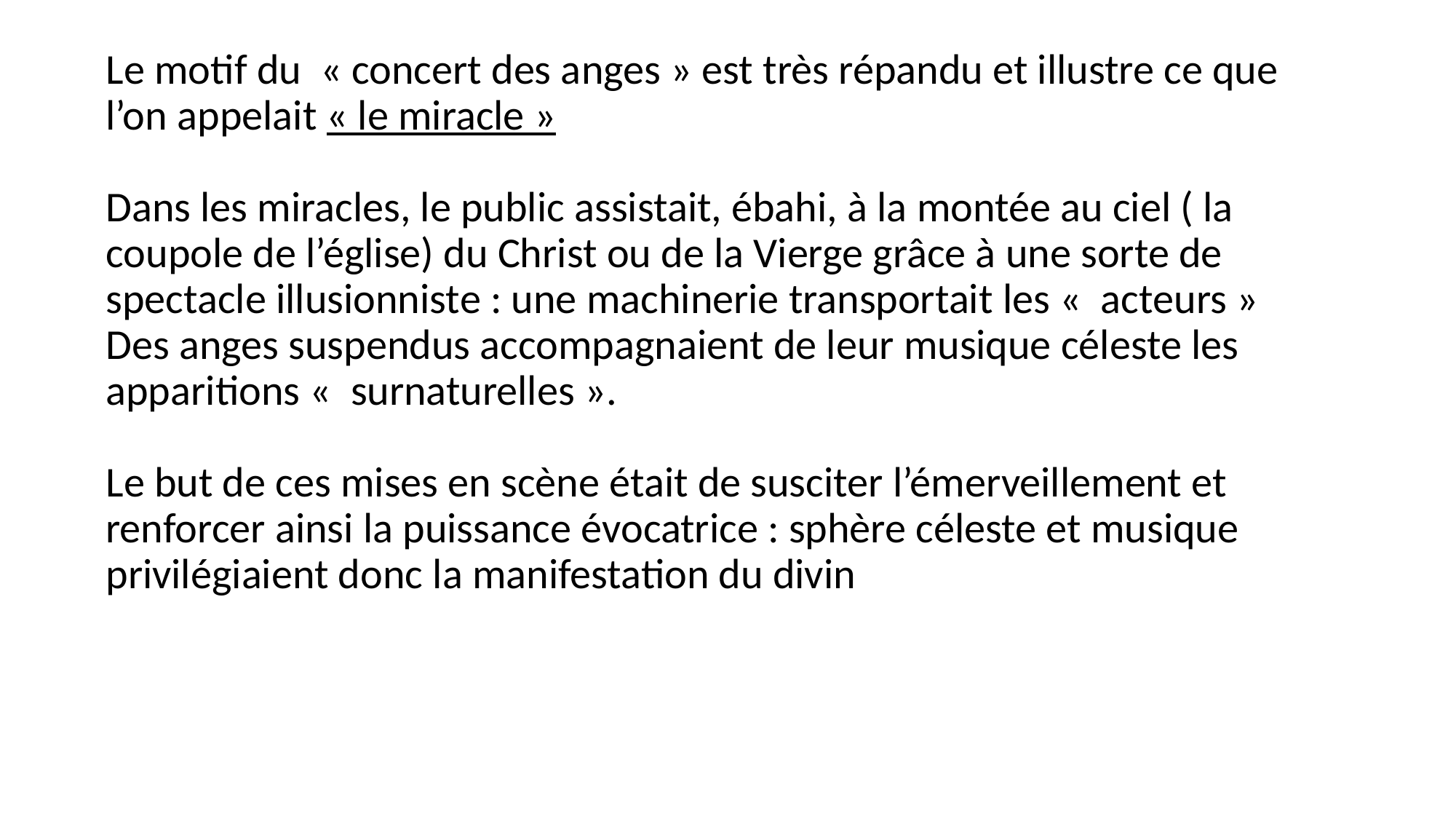

# Le motif du  « concert des anges » est très répandu et illustre ce que l’on appelait « le miracle » Dans les miracles, le public assistait, ébahi, à la montée au ciel ( la coupole de l’église) du Christ ou de la Vierge grâce à une sorte de spectacle illusionniste : une machinerie transportait les «  acteurs » Des anges suspendus accompagnaient de leur musique céleste les apparitions «  surnaturelles ». Le but de ces mises en scène était de susciter l’émerveillement et renforcer ainsi la puissance évocatrice : sphère céleste et musique privilégiaient donc la manifestation du divin